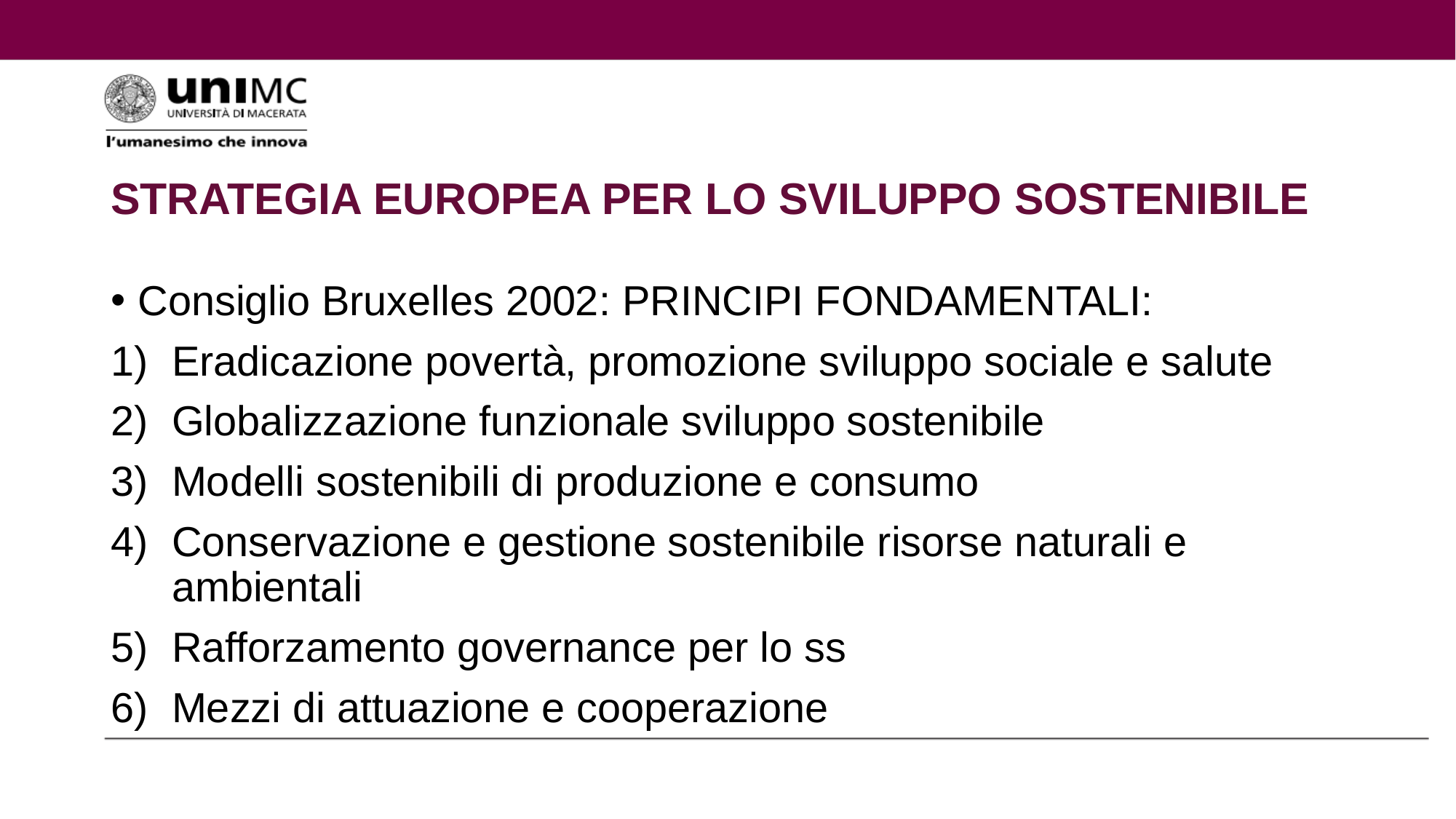

# STRATEGIA EUROPEA PER LO SVILUPPO SOSTENIBILE
Consiglio Bruxelles 2002: PRINCIPI FONDAMENTALI:
Eradicazione povertà, promozione sviluppo sociale e salute
Globalizzazione funzionale sviluppo sostenibile
Modelli sostenibili di produzione e consumo
Conservazione e gestione sostenibile risorse naturali e ambientali
Rafforzamento governance per lo ss
Mezzi di attuazione e cooperazione